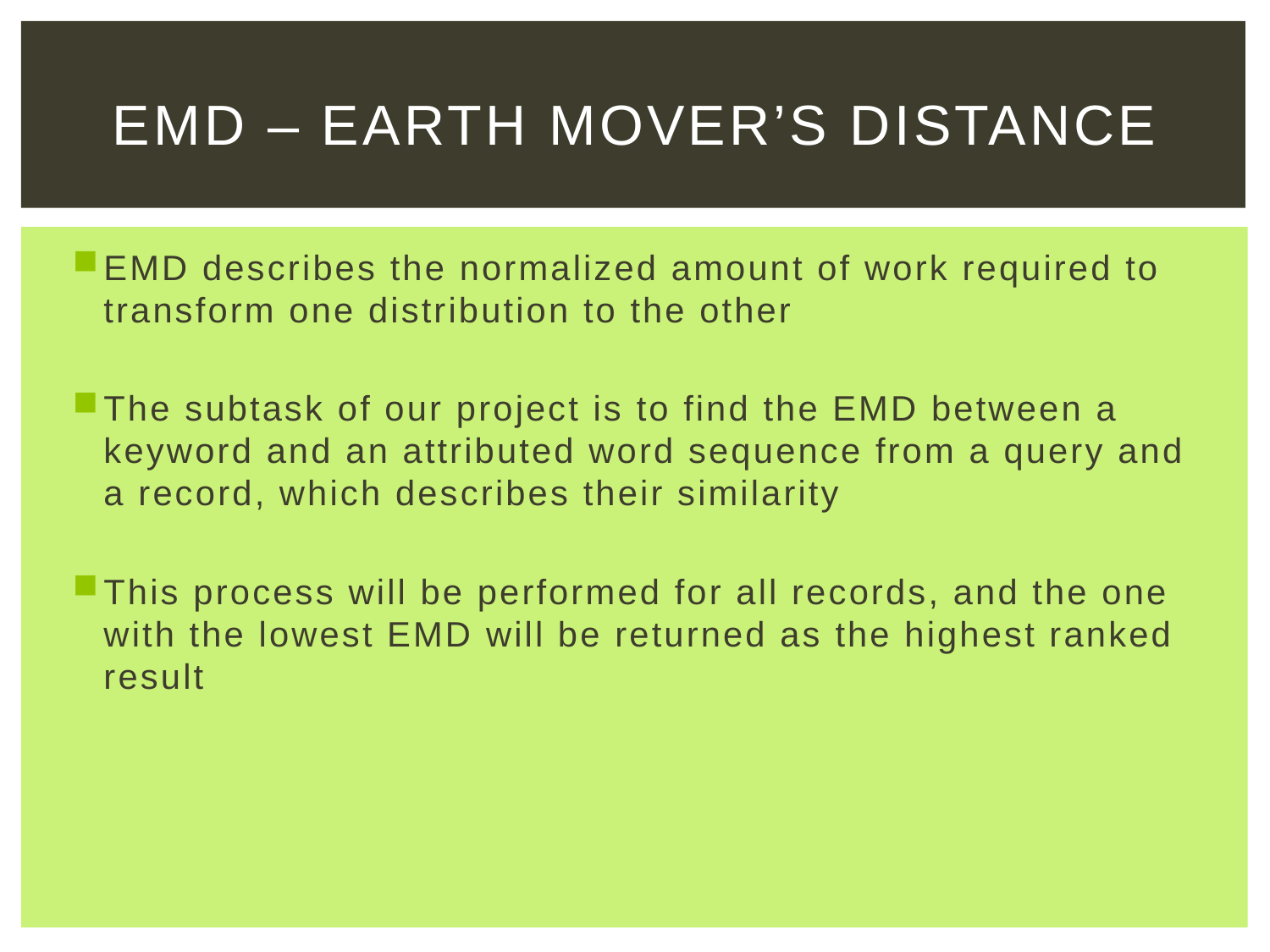

# EMD – Earth Mover’s Distance
EMD describes the normalized amount of work required to transform one distribution to the other

The subtask of our project is to find the EMD between a keyword and an attributed word sequence from a query and a record, which describes their similarity

This process will be performed for all records, and the one with the lowest EMD will be returned as the highest ranked result